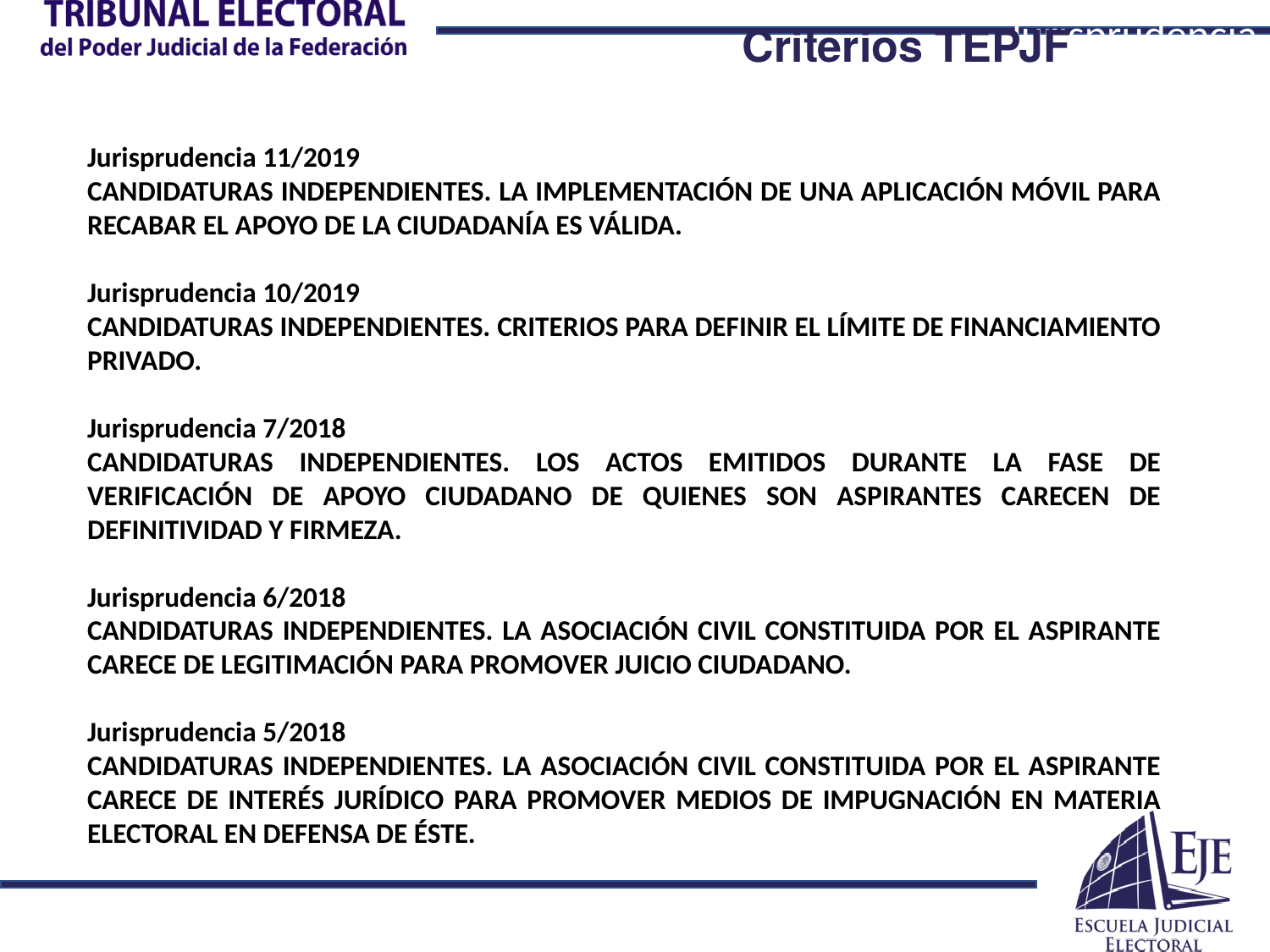

Jurisprudencia
Criterios TEPJF

Jurisprudencia 11/2019
CANDIDATURAS INDEPENDIENTES. LA IMPLEMENTACIÓN DE UNA APLICACIÓN MÓVIL PARA RECABAR EL APOYO DE LA CIUDADANÍA ES VÁLIDA.

Jurisprudencia 10/2019
CANDIDATURAS INDEPENDIENTES. CRITERIOS PARA DEFINIR EL LÍMITE DE FINANCIAMIENTO PRIVADO.

Jurisprudencia 7/2018
CANDIDATURAS INDEPENDIENTES. LOS ACTOS EMITIDOS DURANTE LA FASE DE VERIFICACIÓN DE APOYO CIUDADANO DE QUIENES SON ASPIRANTES CARECEN DE DEFINITIVIDAD Y FIRMEZA.

Jurisprudencia 6/2018
CANDIDATURAS INDEPENDIENTES. LA ASOCIACIÓN CIVIL CONSTITUIDA POR EL ASPIRANTE CARECE DE LEGITIMACIÓN PARA PROMOVER JUICIO CIUDADANO.

Jurisprudencia 5/2018
CANDIDATURAS INDEPENDIENTES. LA ASOCIACIÓN CIVIL CONSTITUIDA POR EL ASPIRANTE CARECE DE INTERÉS JURÍDICO PARA PROMOVER MEDIOS DE IMPUGNACIÓN EN MATERIA ELECTORAL EN DEFENSA DE ÉSTE.